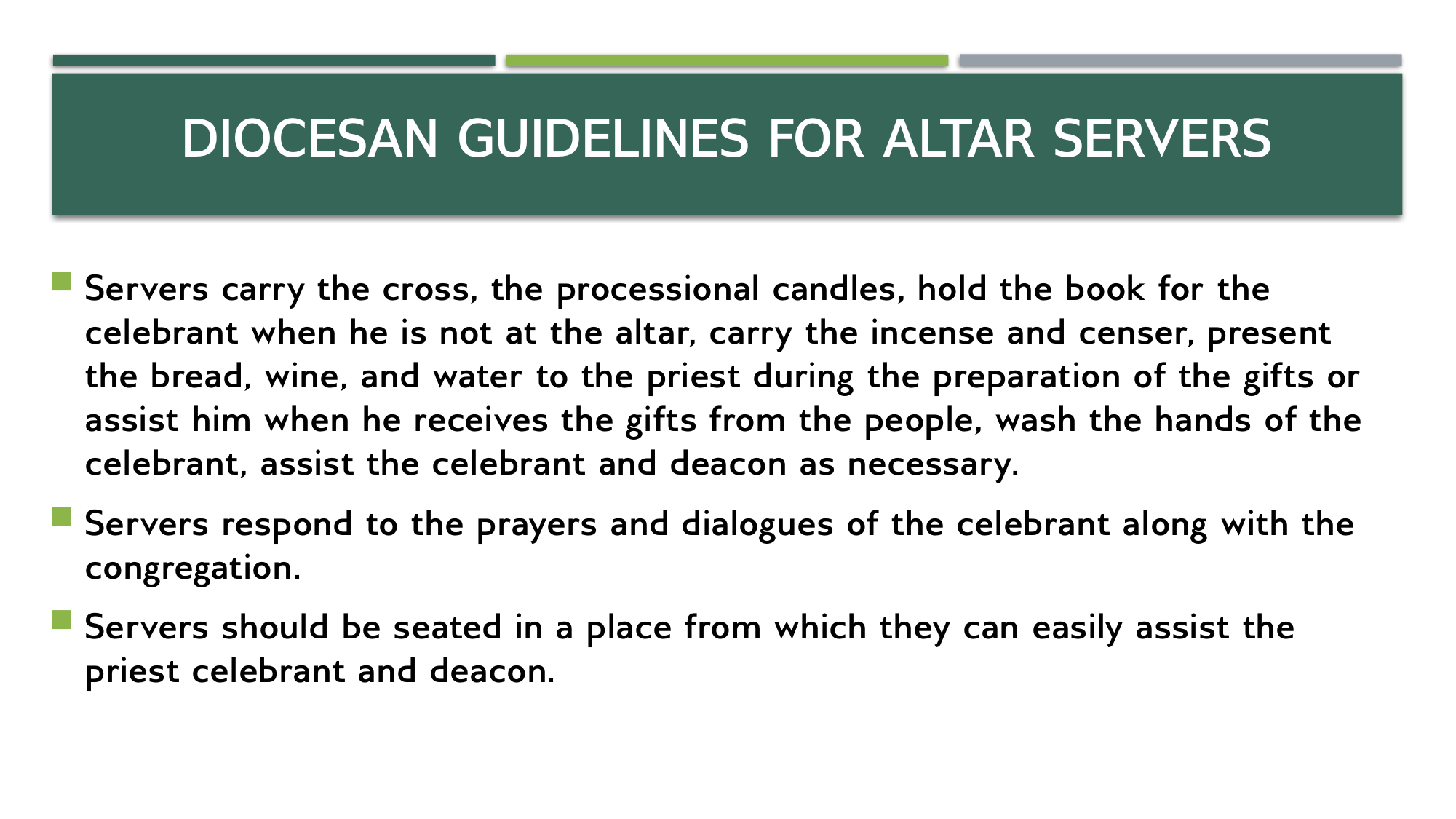

# ACTIVITY

Diocesan Guidelines For Altar Servers

Servers carry the cross, the processional candles, hold the book for the celebrant when he is not at the altar, carry the incense and censer, present the bread, wine, and water to the priest during the preparation of the gifts or assist him when he receives the gifts from the people, wash the hands of the celebrant, assist the celebrant and deacon as necessary.
Servers respond to the prayers and dialogues of the celebrant along with the congregation.
Servers should be seated in a place from which they can easily assist the priest celebrant and deacon.